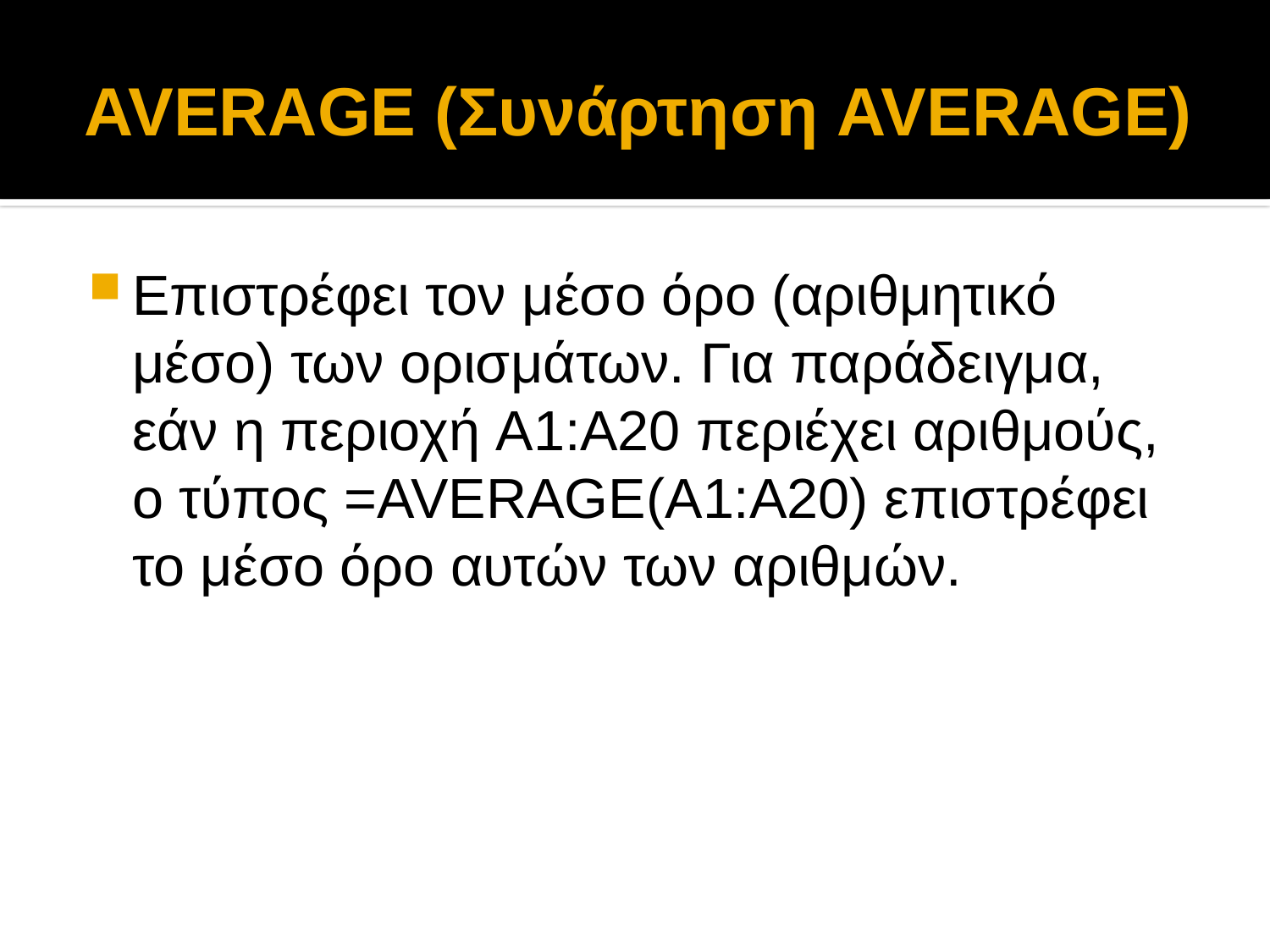

# AVERAGE (Συνάρτηση AVERAGE)
Επιστρέφει τον μέσο όρο (αριθμητικό μέσο) των ορισμάτων. Για παράδειγμα, εάν η περιοχή A1:A20 περιέχει αριθμούς, ο τύπος =AVERAGE(A1:A20) επιστρέφει το μέσο όρο αυτών των αριθμών.